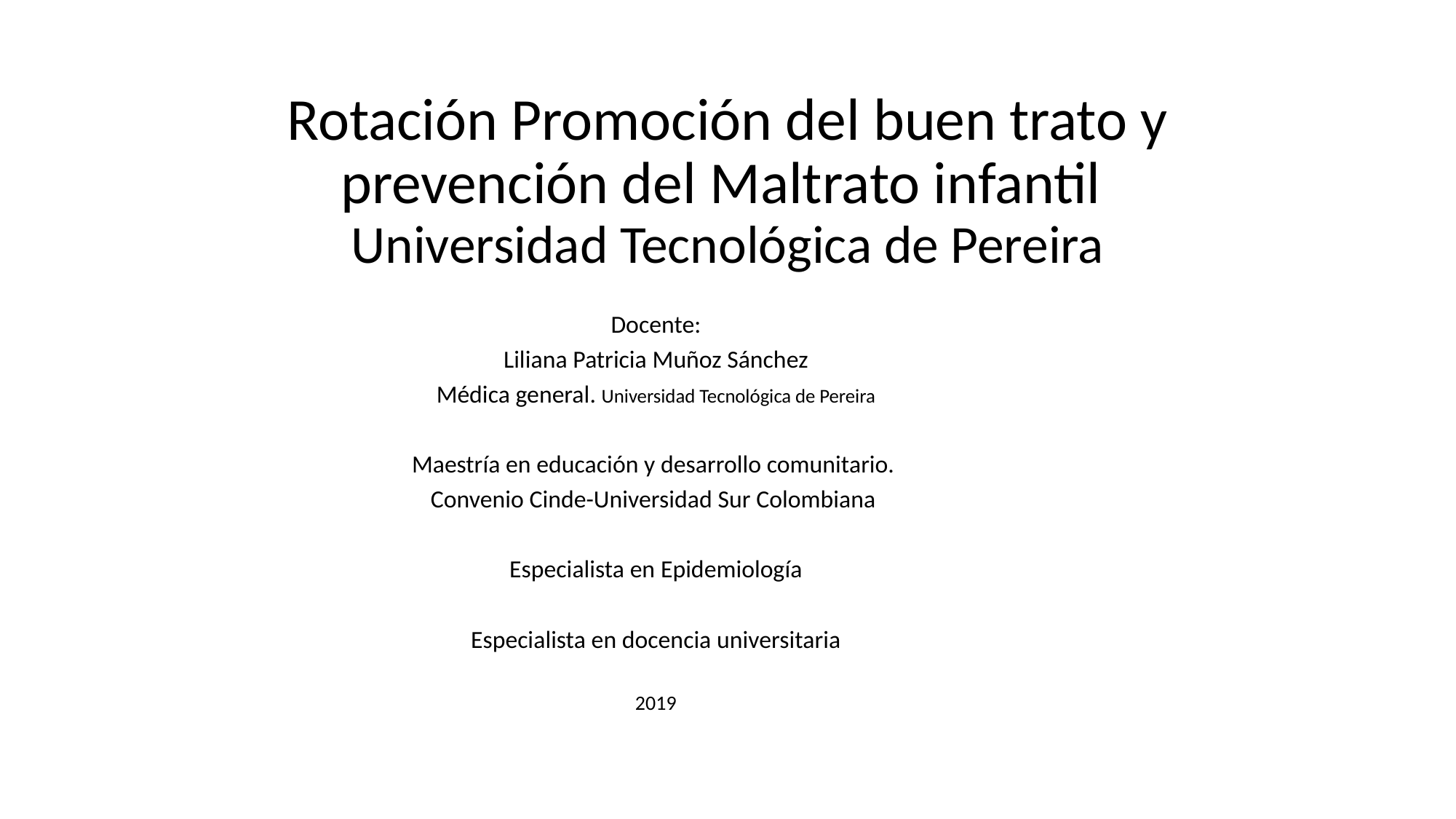

# Rotación Promoción del buen trato y prevención del Maltrato infantil Universidad Tecnológica de Pereira
Docente:
Liliana Patricia Muñoz Sánchez
Médica general. Universidad Tecnológica de Pereira

Maestría en educación y desarrollo comunitario.
Convenio Cinde-Universidad Sur Colombiana

Especialista en Epidemiología

Especialista en docencia universitaria

2019